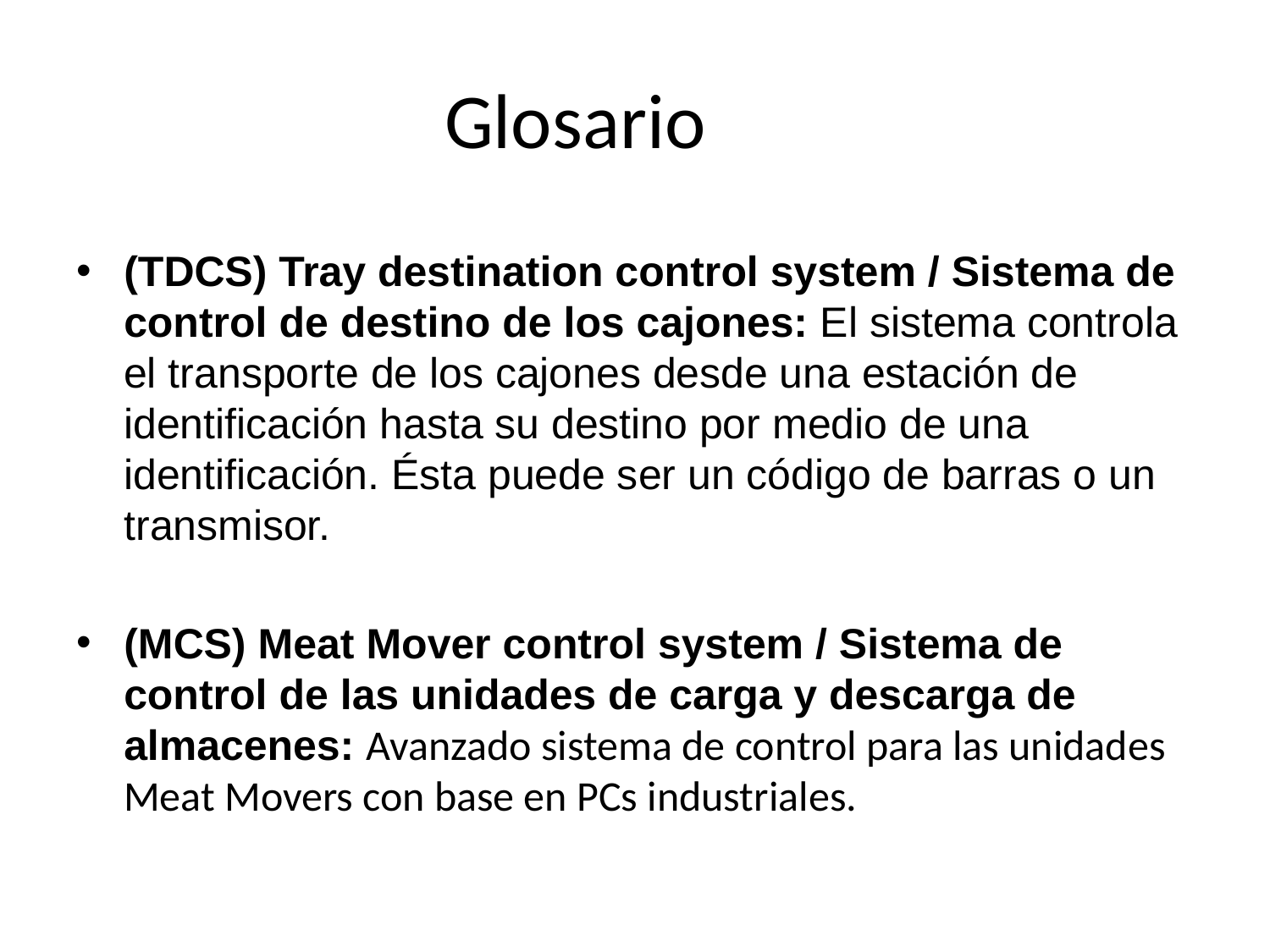

# Glosario
(TDCS) Tray destination control system / Sistema de control de destino de los cajones: El sistema controla el transporte de los cajones desde una estación de identificación hasta su destino por medio de una identificación. Ésta puede ser un código de barras o un transmisor.

(MCS) Meat Mover control system / Sistema de control de las unidades de carga y descarga de almacenes: Avanzado sistema de control para las unidades Meat Movers con base en PCs industriales.